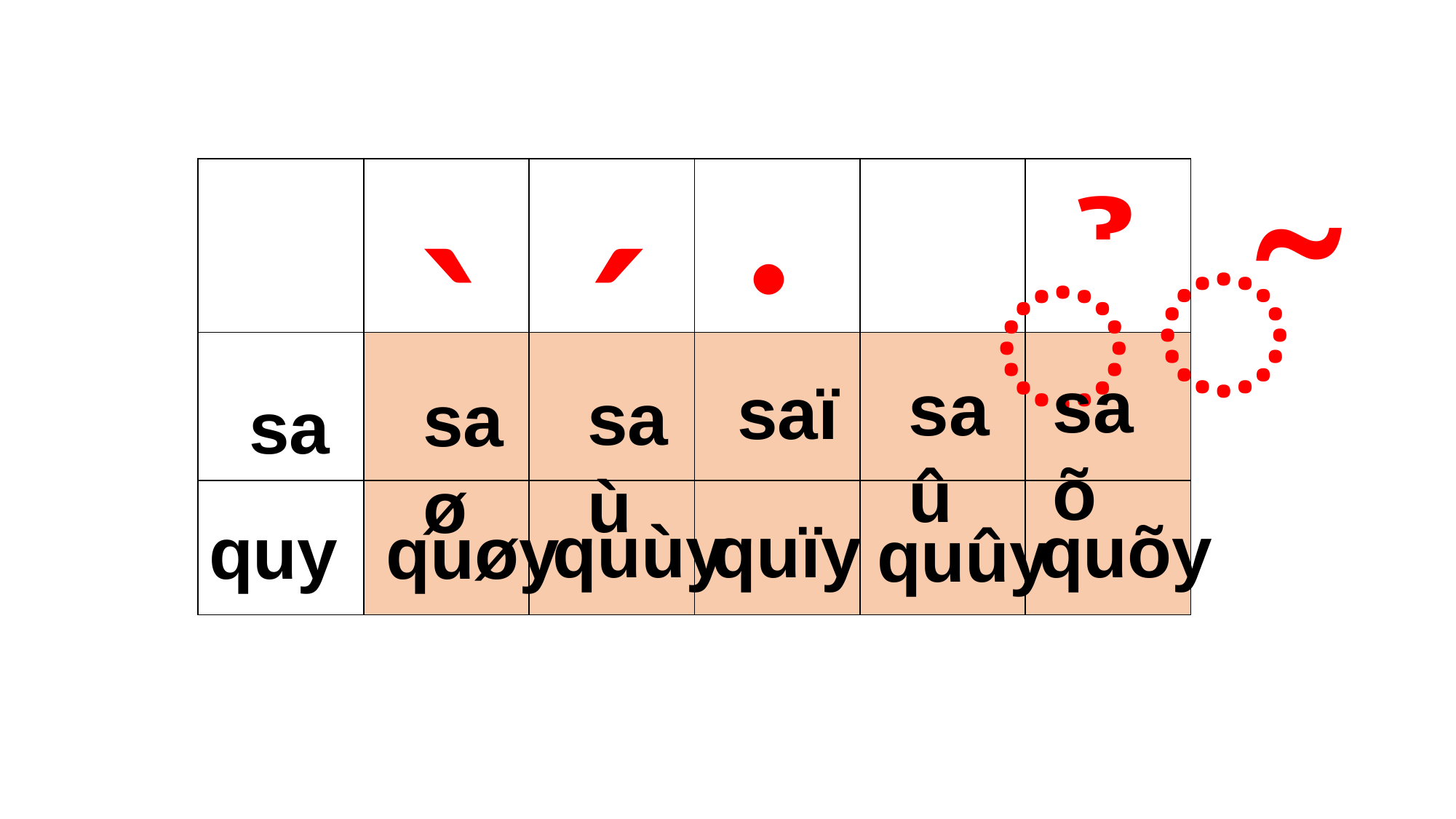

.
͂
|  |  |  |  |  |  |
| --- | --- | --- | --- | --- | --- |
|  |  |  |  |  |  |
|  |  |  |  |  |  |
`
´
̉
saõ
saû
saï
saù
saø
sa
quùy
quõy
quïy
quøy
quy
quûy